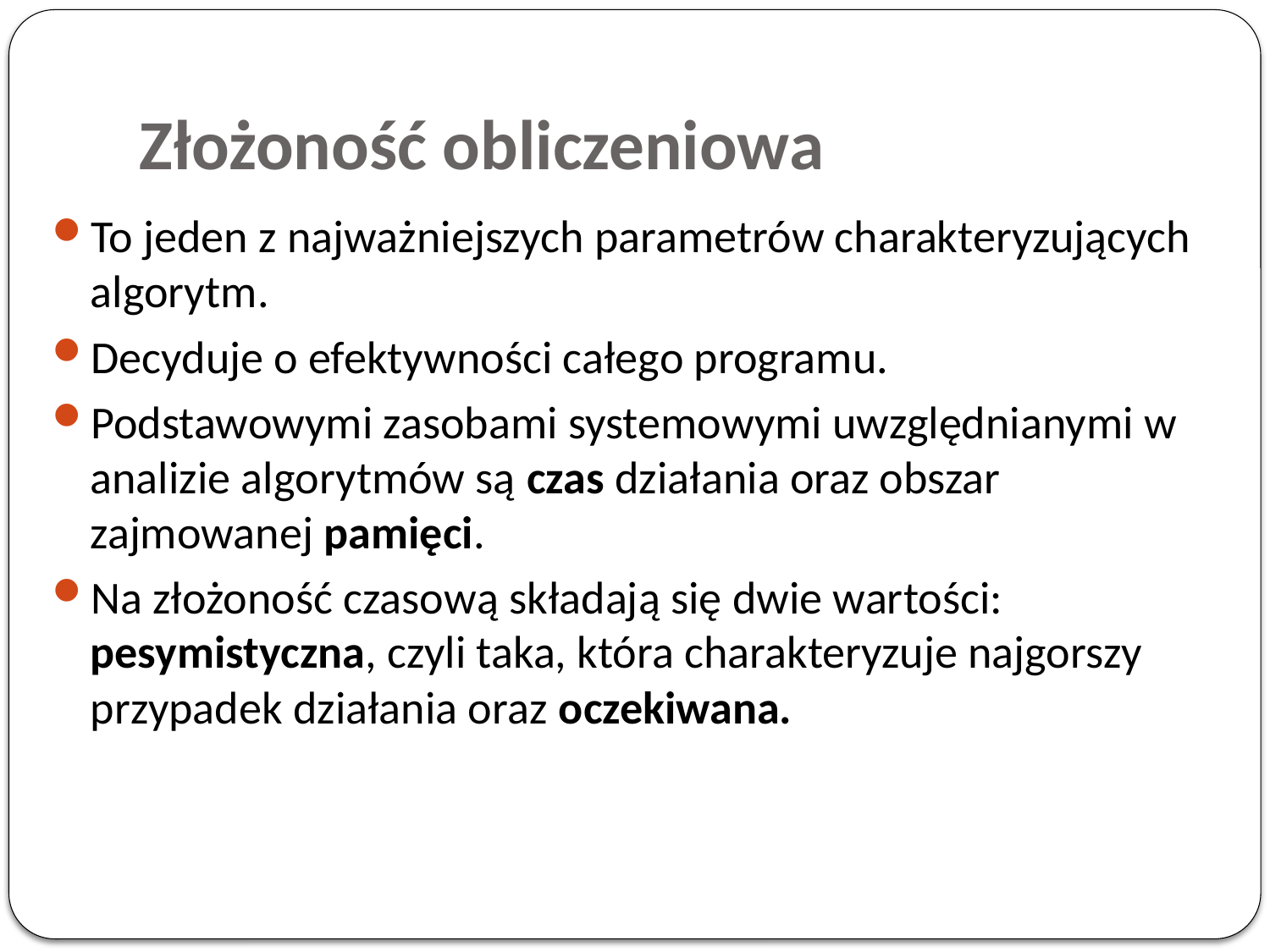

Złożoność obliczeniowa
To jeden z najważniejszych parametrów charakteryzujących algorytm.
Decyduje o efektywności całego programu.
Podstawowymi zasobami systemowymi uwzględnianymi w analizie algorytmów są czas działania oraz obszar zajmowanej pamięci.
Na złożoność czasową składają się dwie wartości: pesymistyczna, czyli taka, która charakteryzuje najgorszy przypadek działania oraz oczekiwana.